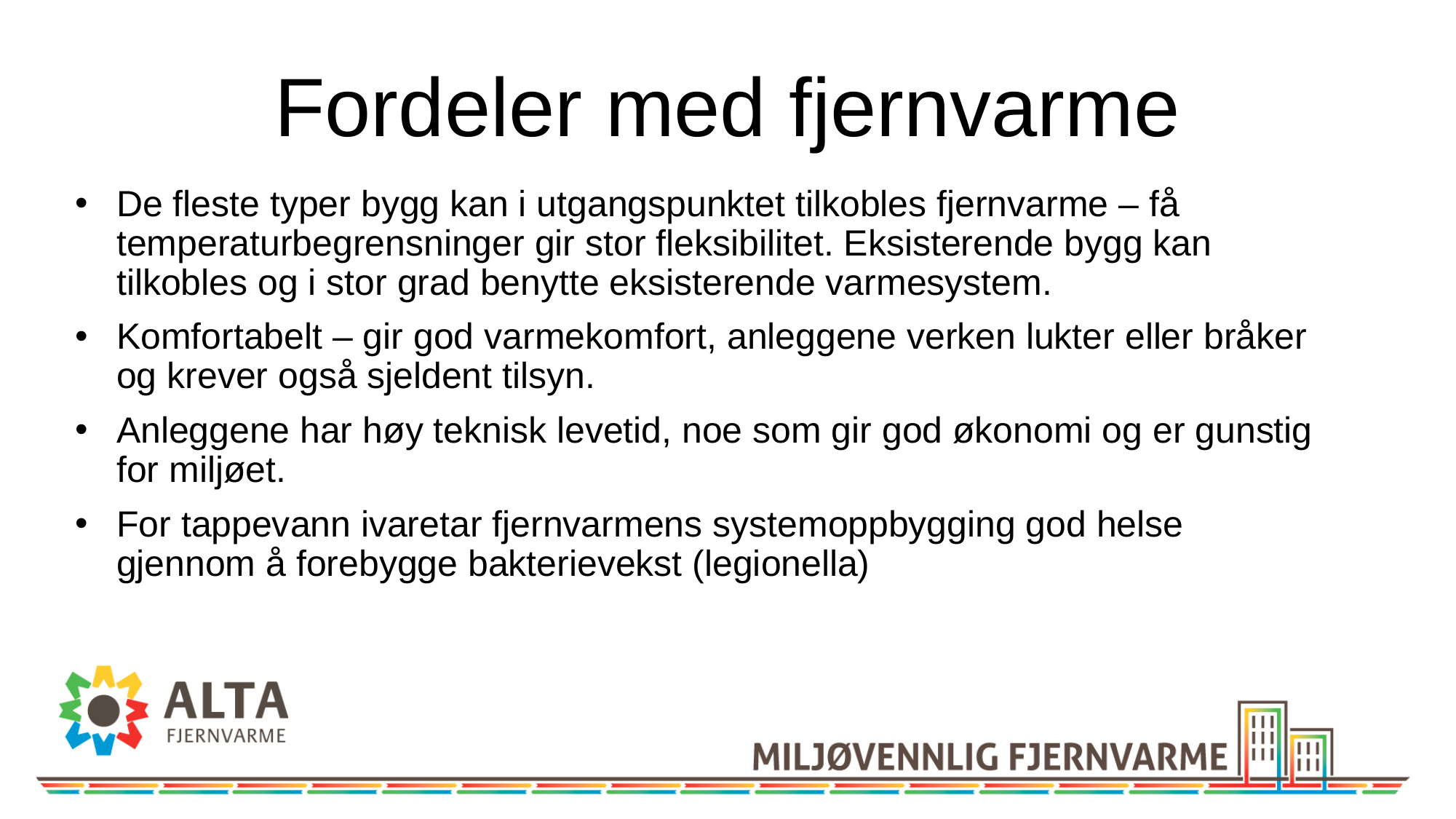

# Fordeler med fjernvarme
De fleste typer bygg kan i utgangspunktet tilkobles fjernvarme – få temperaturbegrensninger gir stor fleksibilitet. Eksisterende bygg kan tilkobles og i stor grad benytte eksisterende varmesystem.
Komfortabelt – gir god varmekomfort, anleggene verken lukter eller bråker og krever også sjeldent tilsyn.
Anleggene har høy teknisk levetid, noe som gir god økonomi og er gunstig for miljøet.
For tappevann ivaretar fjernvarmens systemoppbygging god helse gjennom å forebygge bakterievekst (legionella)